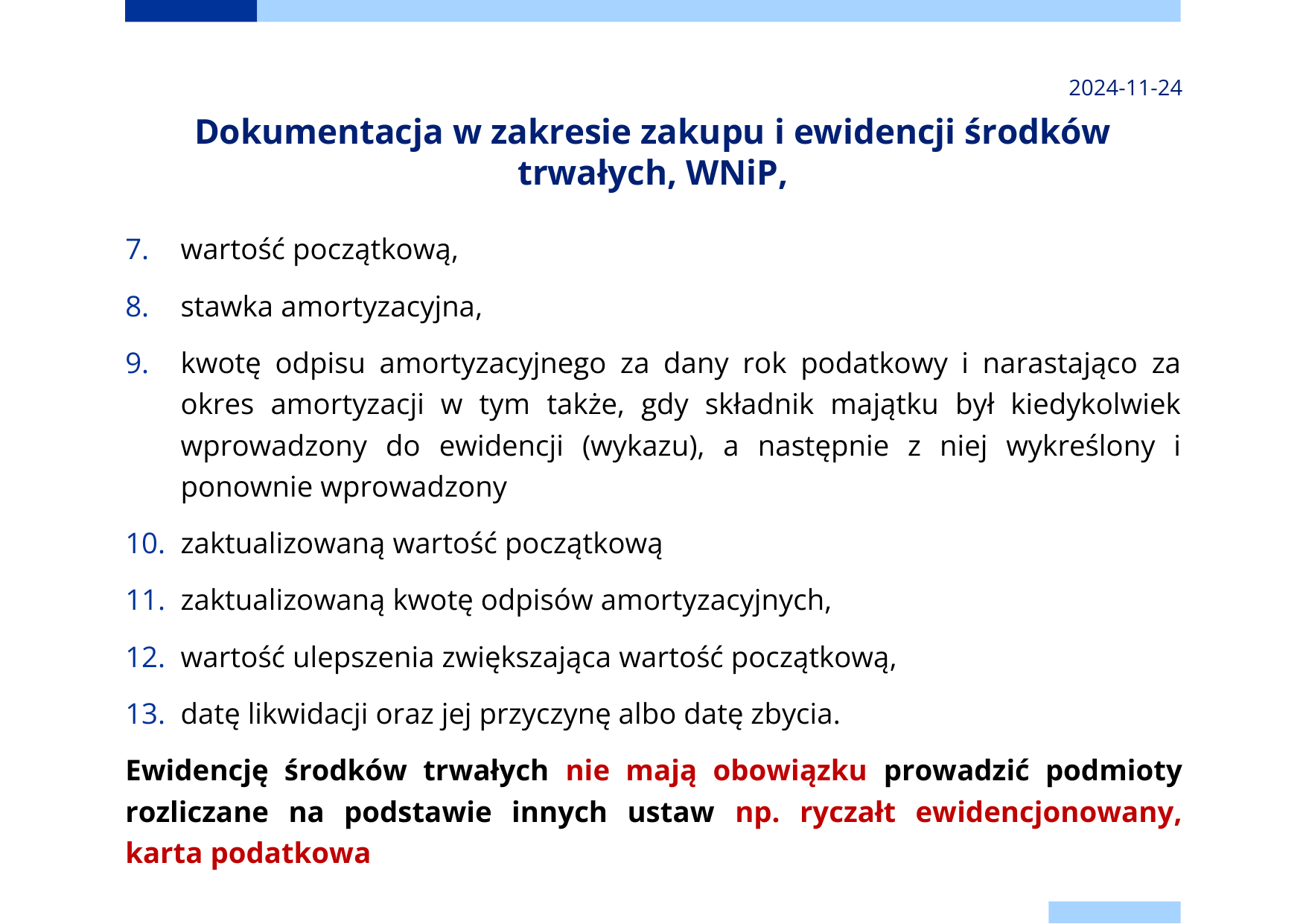

2024-11-24
# Dokumentacja w zakresie zakupu i ewidencji środków trwałych, WNiP,
wartość początkową,
stawka amortyzacyjna,
kwotę odpisu amortyzacyjnego za dany rok podatkowy i narastająco za okres amortyzacji w tym także, gdy składnik majątku był kiedykolwiek wprowadzony do ewidencji (wykazu), a następnie z niej wykreślony i ponownie wprowadzony
zaktualizowaną wartość początkową
zaktualizowaną kwotę odpisów amortyzacyjnych,
wartość ulepszenia zwiększająca wartość początkową,
datę likwidacji oraz jej przyczynę albo datę zbycia.
Ewidencję środków trwałych nie mają obowiązku prowadzić podmioty rozliczane na podstawie innych ustaw np. ryczałt ewidencjonowany, karta podatkowa